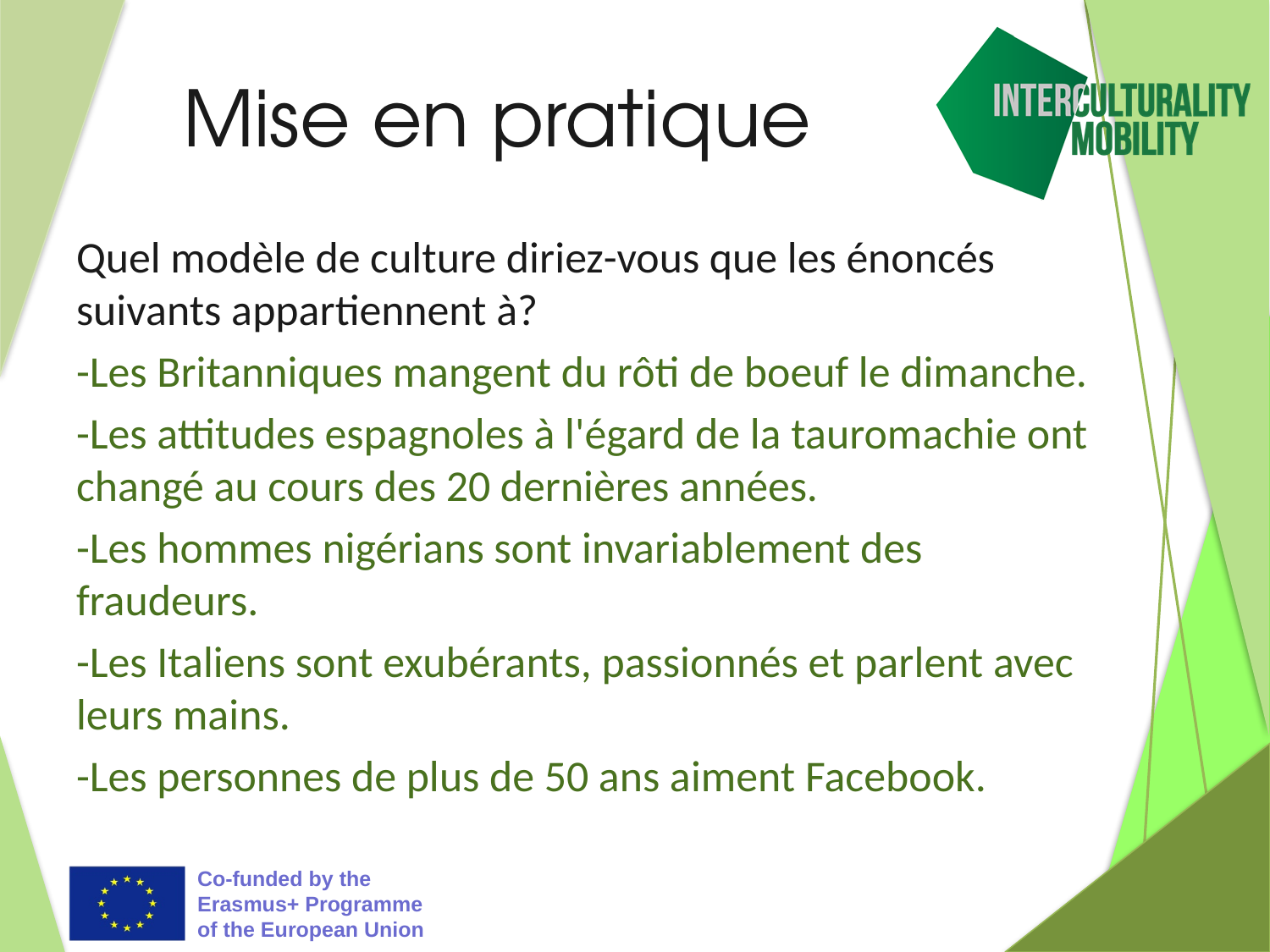

# Mise en pratique
Quel modèle de culture diriez-vous que les énoncés suivants appartiennent à?
-Les Britanniques mangent du rôti de boeuf le dimanche.
-Les attitudes espagnoles à l'égard de la tauromachie ont changé au cours des 20 dernières années.
-Les hommes nigérians sont invariablement des fraudeurs.
-Les Italiens sont exubérants, passionnés et parlent avec leurs mains.
-Les personnes de plus de 50 ans aiment Facebook.